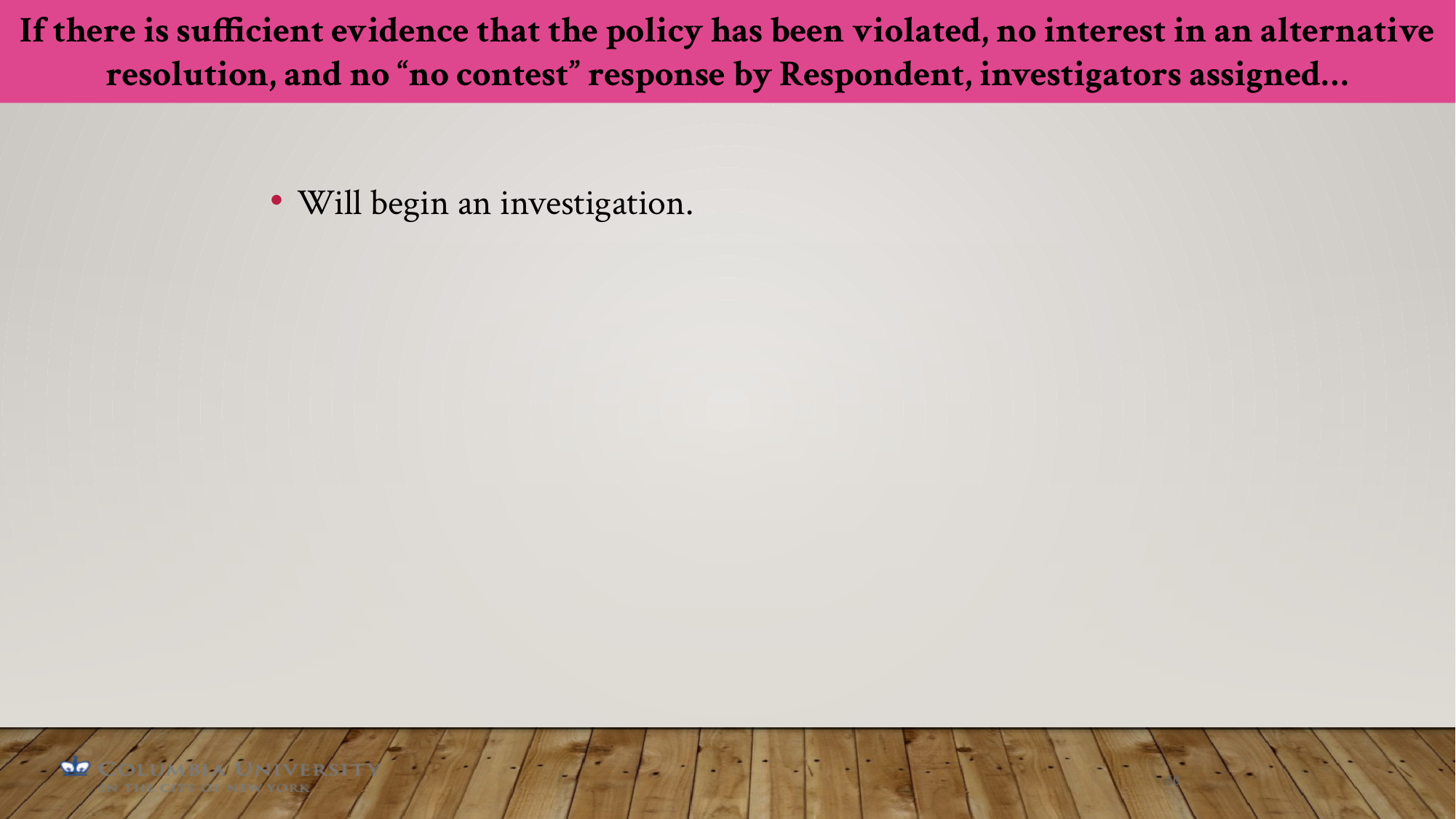

If there is sufficient evidence that the policy has been violated, no interest in an alternative resolution, and no “no contest” response by Respondent, investigators assigned…
Will begin an investigation.
60